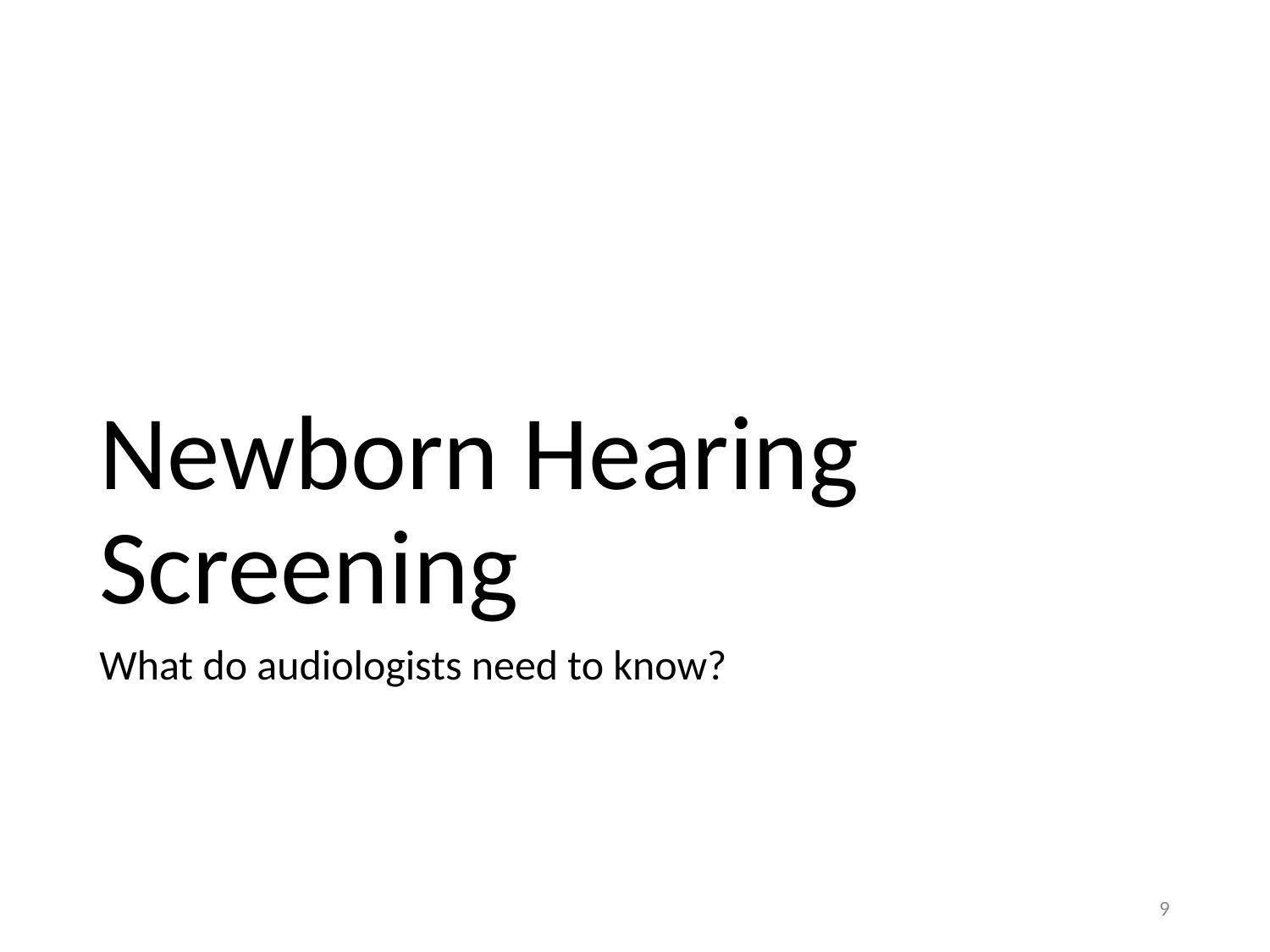

# Newborn Hearing Screening
What do audiologists need to know?
9